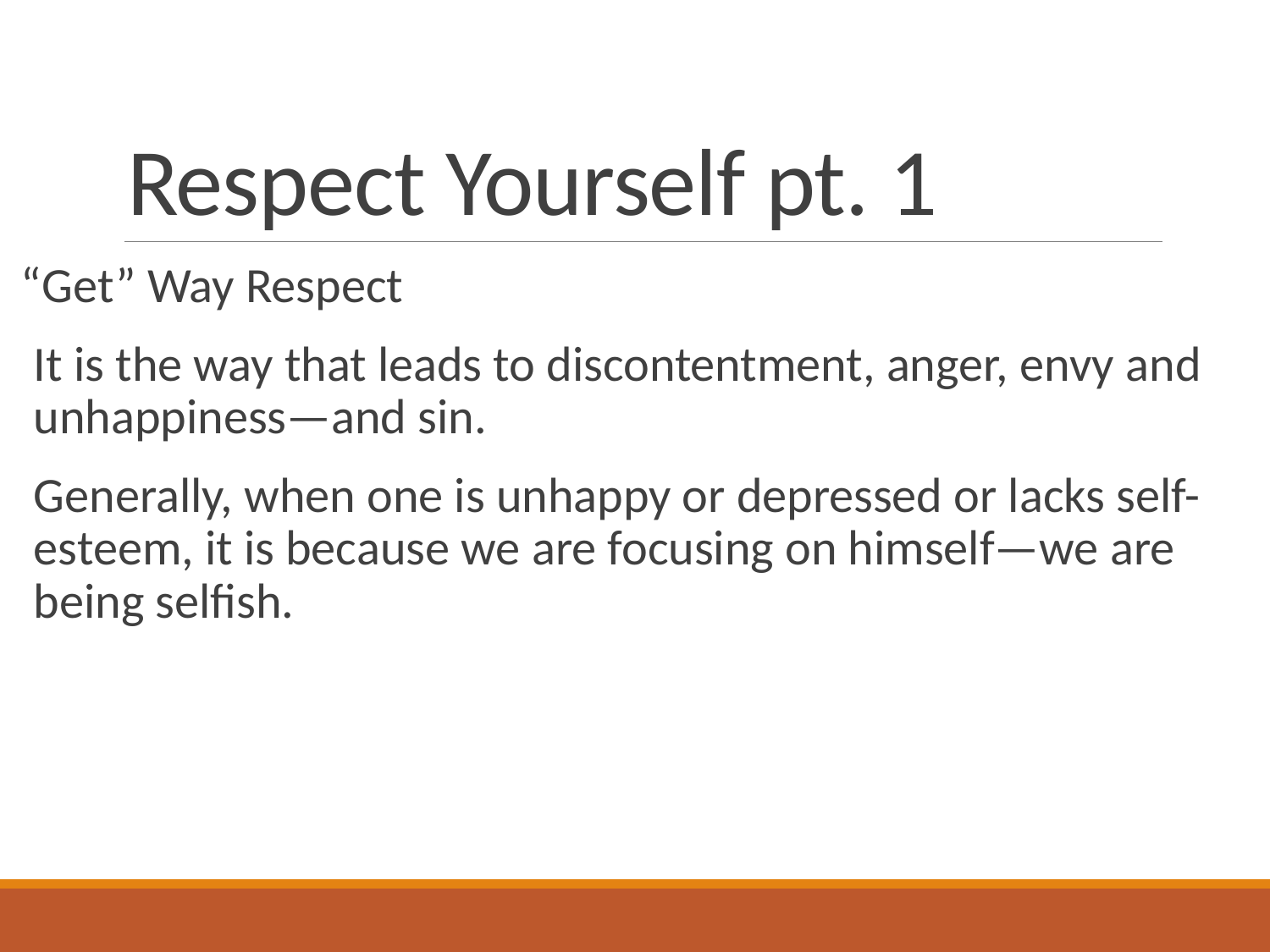

# Respect Yourself pt. 1
“Get” Way Respect
It is the way that leads to discontentment, anger, envy and unhappiness—and sin.
Generally, when one is unhappy or depressed or lacks self-esteem, it is because we are focusing on himself—we are being selfish.